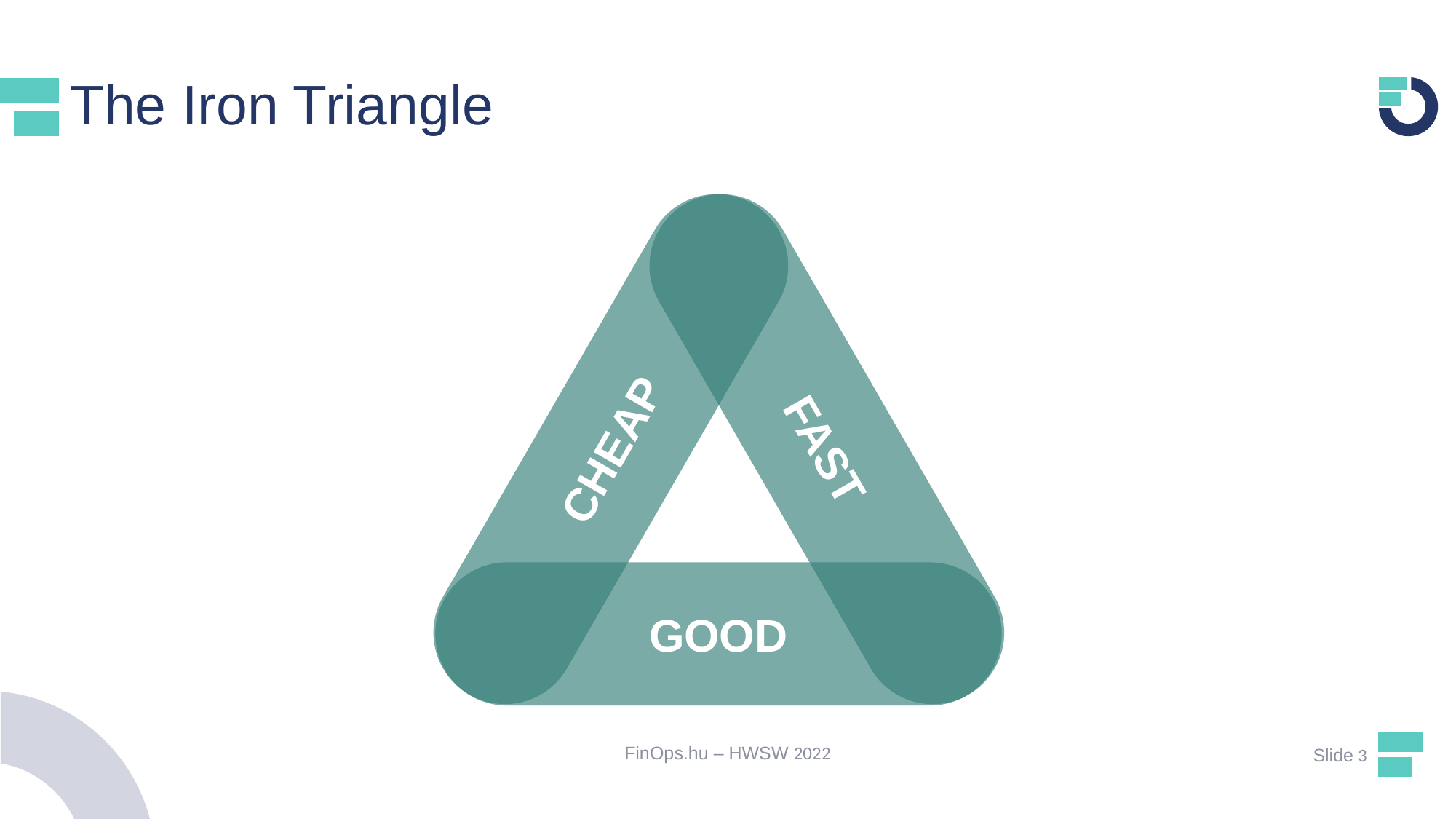

# The Iron Triangle
FAST
CHEAP
GOOD
FinOps.hu – HWSW 2022
Slide 3